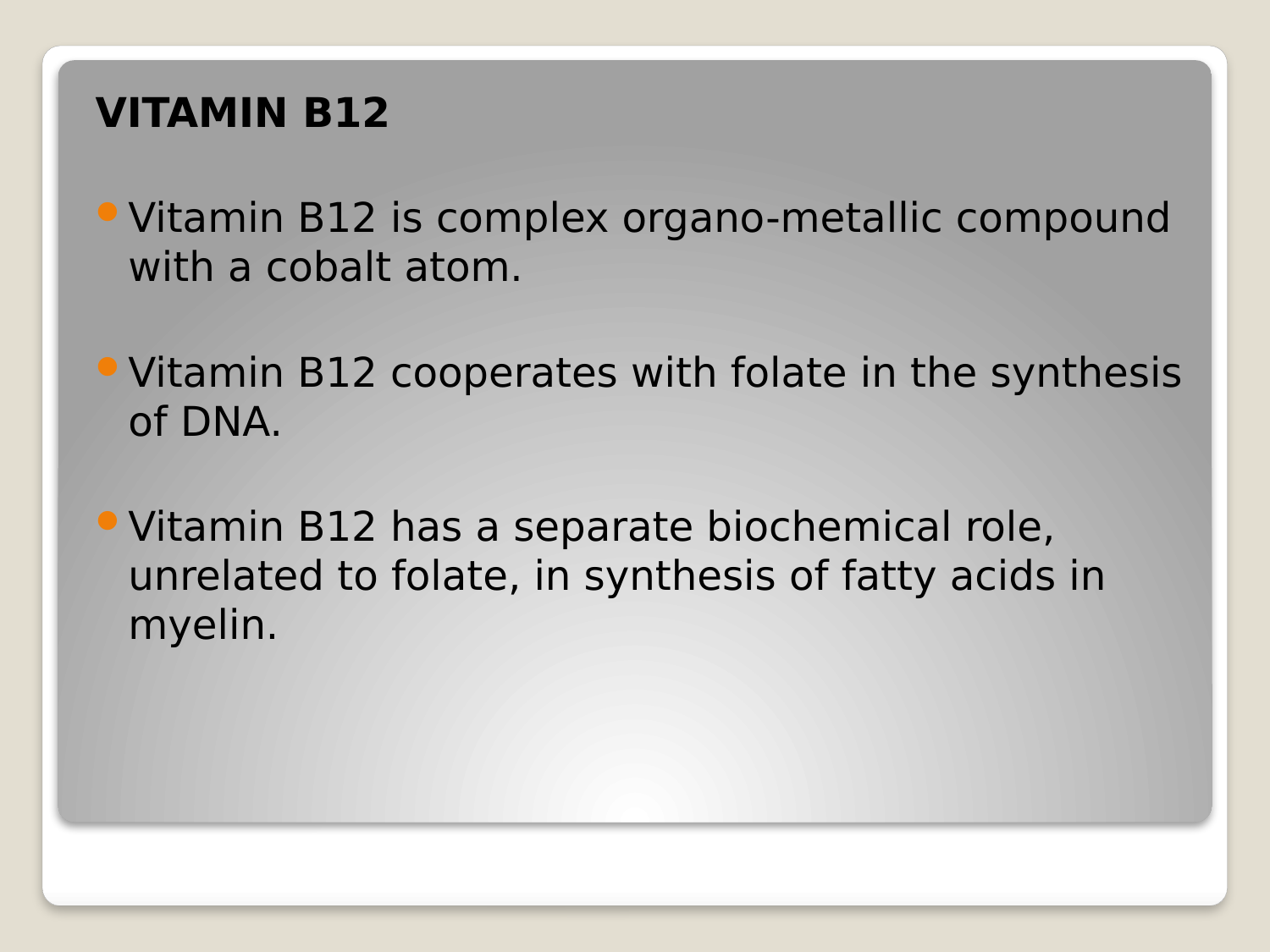

VITAMIN B12

Vitamin B12 is complex organo-metallic compound with a cobalt atom.

Vitamin B12 cooperates with folate in the synthesis of DNA.

Vitamin B12 has a separate biochemical role, unrelated to folate, in synthesis of fatty acids in myelin.